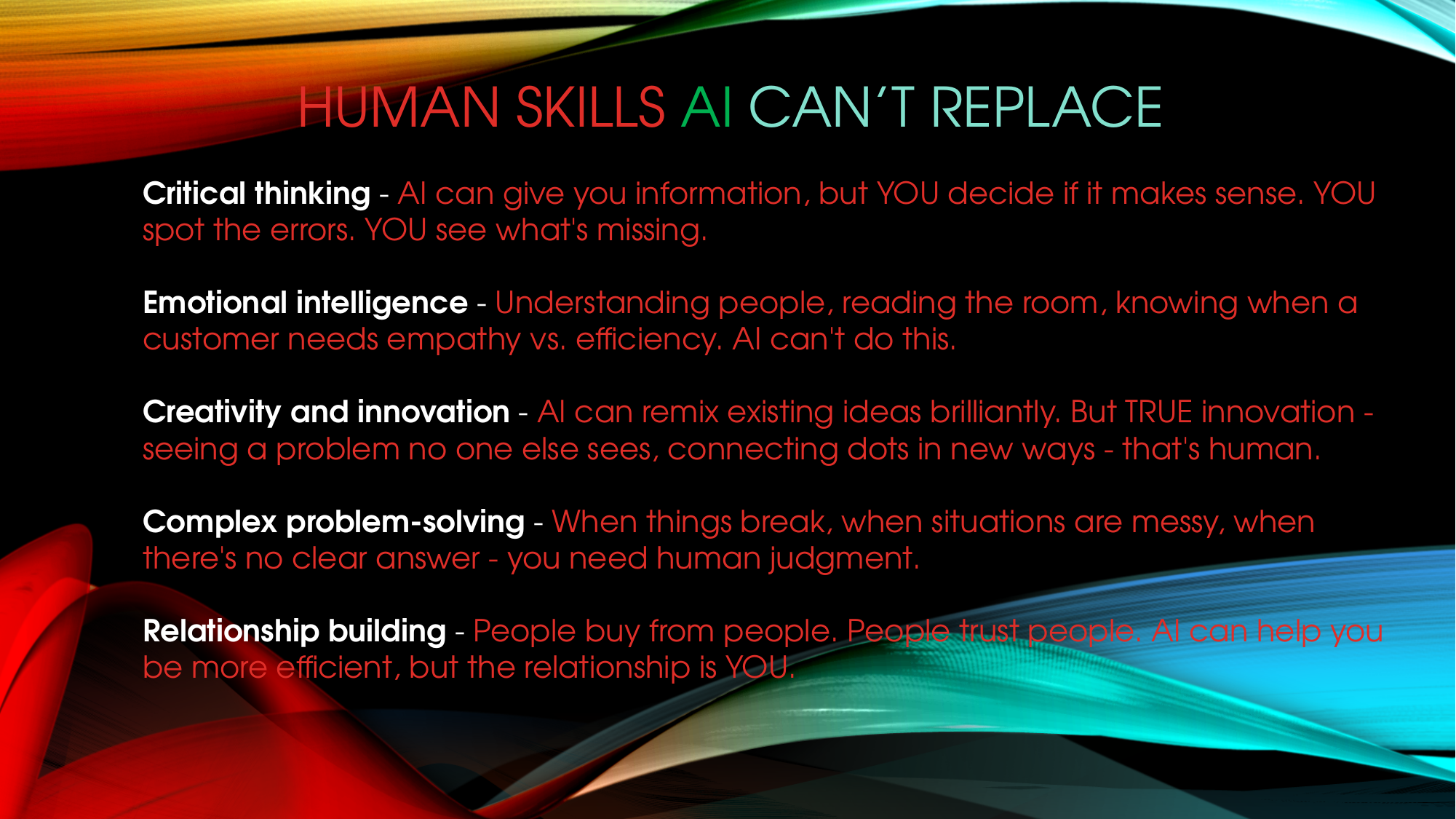

# HUMAN SKILLS AI CAN’t replace
Critical thinking - AI can give you information, but YOU decide if it makes sense. YOU spot the errors. YOU see what's missing.

Emotional intelligence - Understanding people, reading the room, knowing when a customer needs empathy vs. efficiency. AI can't do this.

Creativity and innovation - AI can remix existing ideas brilliantly. But TRUE innovation - seeing a problem no one else sees, connecting dots in new ways - that's human.

Complex problem-solving - When things break, when situations are messy, when there's no clear answer - you need human judgment.

Relationship building - People buy from people. People trust people. AI can help you be more efficient, but the relationship is YOU.